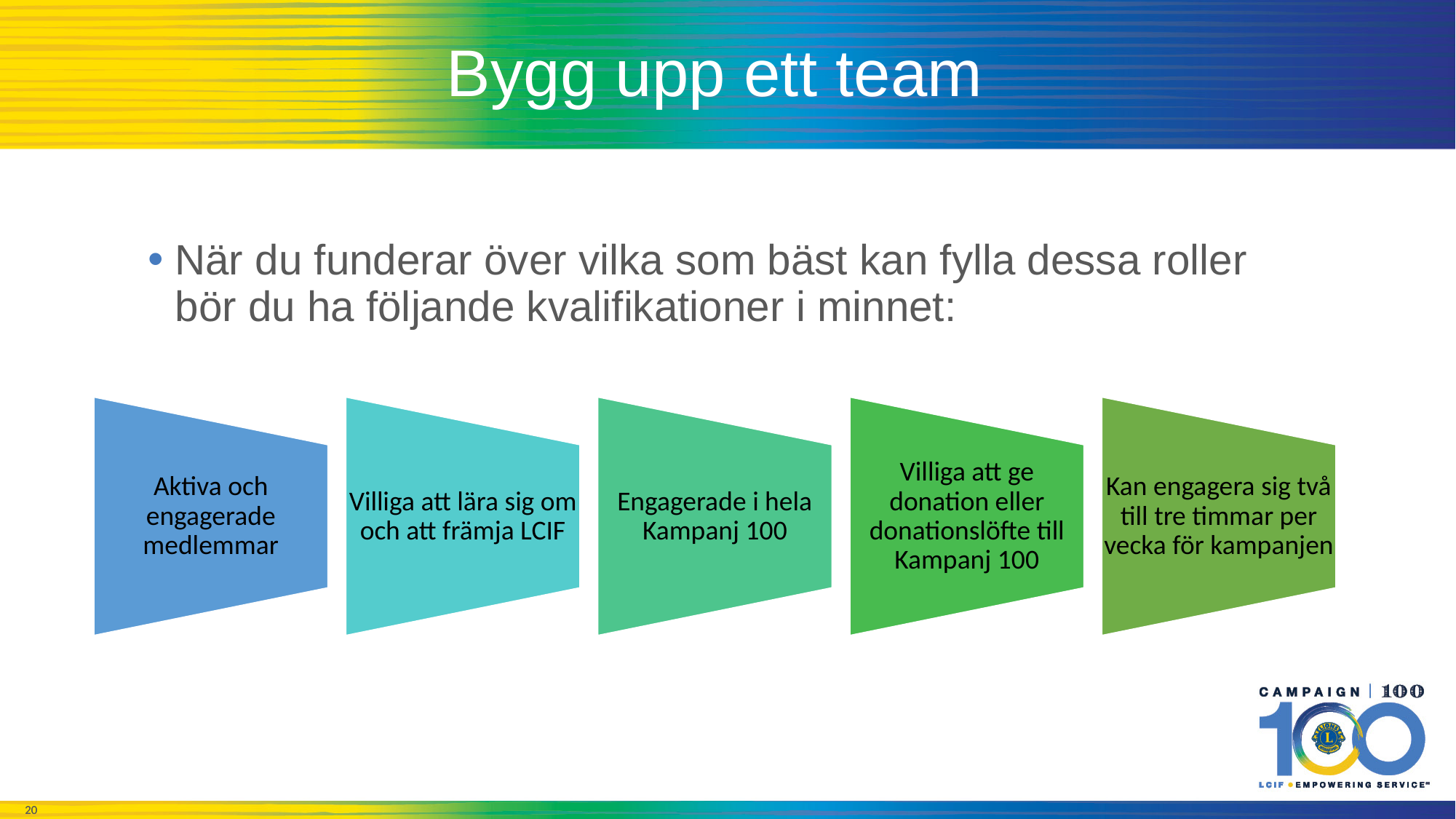

# Bygg upp ett team
När du funderar över vilka som bäst kan fylla dessa roller bör du ha följande kvalifikationer i minnet:
Aktiva och engagerade medlemmar
Villiga att lära sig om och att främja LCIF
Engagerade i hela Kampanj 100
Villiga att ge donation eller donationslöfte till Kampanj 100
Kan engagera sig två till tre timmar per vecka för kampanjen